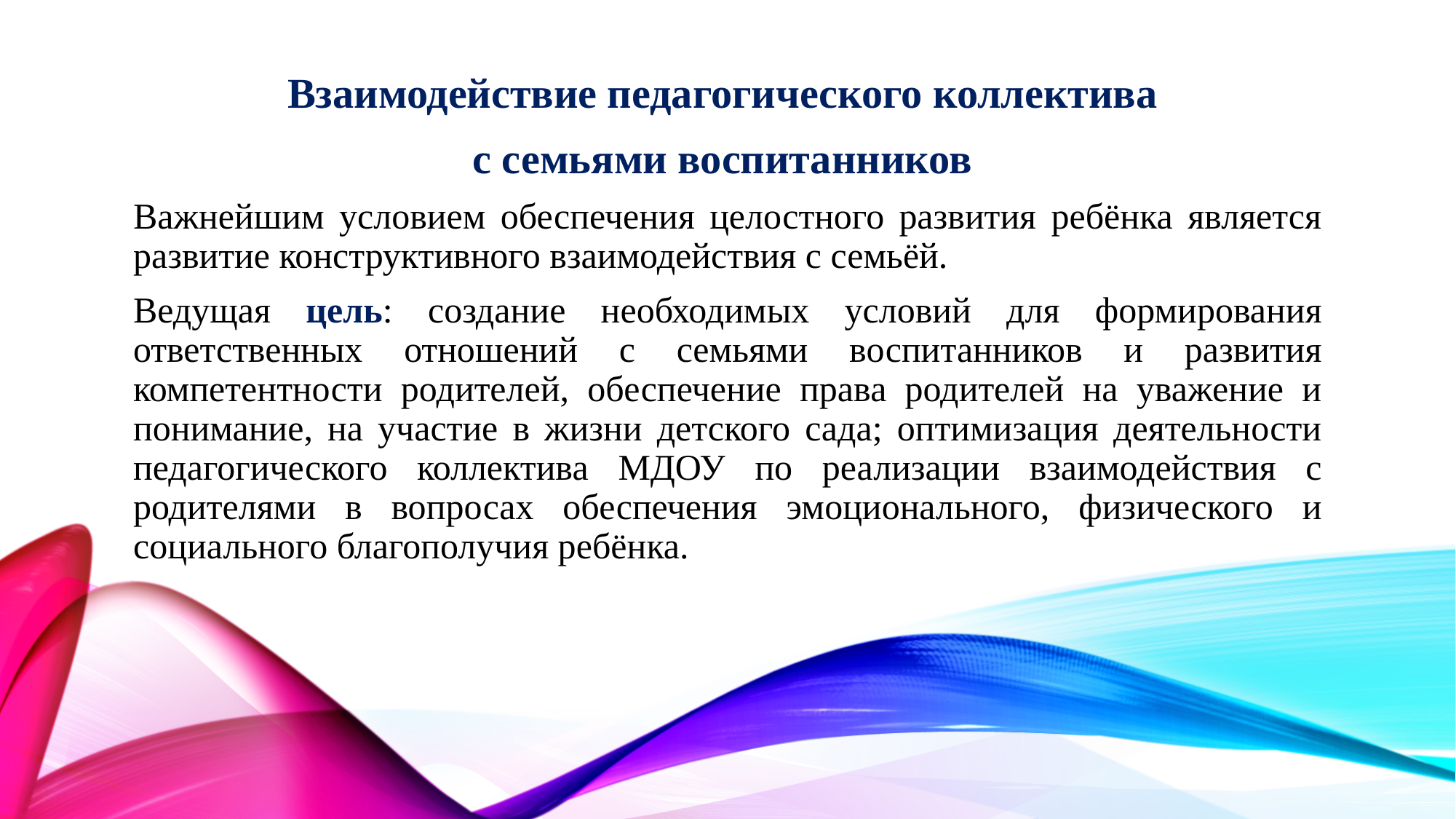

Взаимодействие педагогического коллектива
с семьями воспитанников
Важнейшим условием обеспечения целостного развития ребёнка является развитие конструктивного взаимодействия с семьёй.
Ведущая цель: создание необходимых условий для формирования ответственных отношений с семьями воспитанников и развития компетентности родителей, обеспечение права родителей на уважение и понимание, на участие в жизни детского сада; оптимизация деятельности педагогического коллектива МДОУ по реализации взаимодействия с родителями в вопросах обеспечения эмоционального, физического и социального благополучия ребёнка.